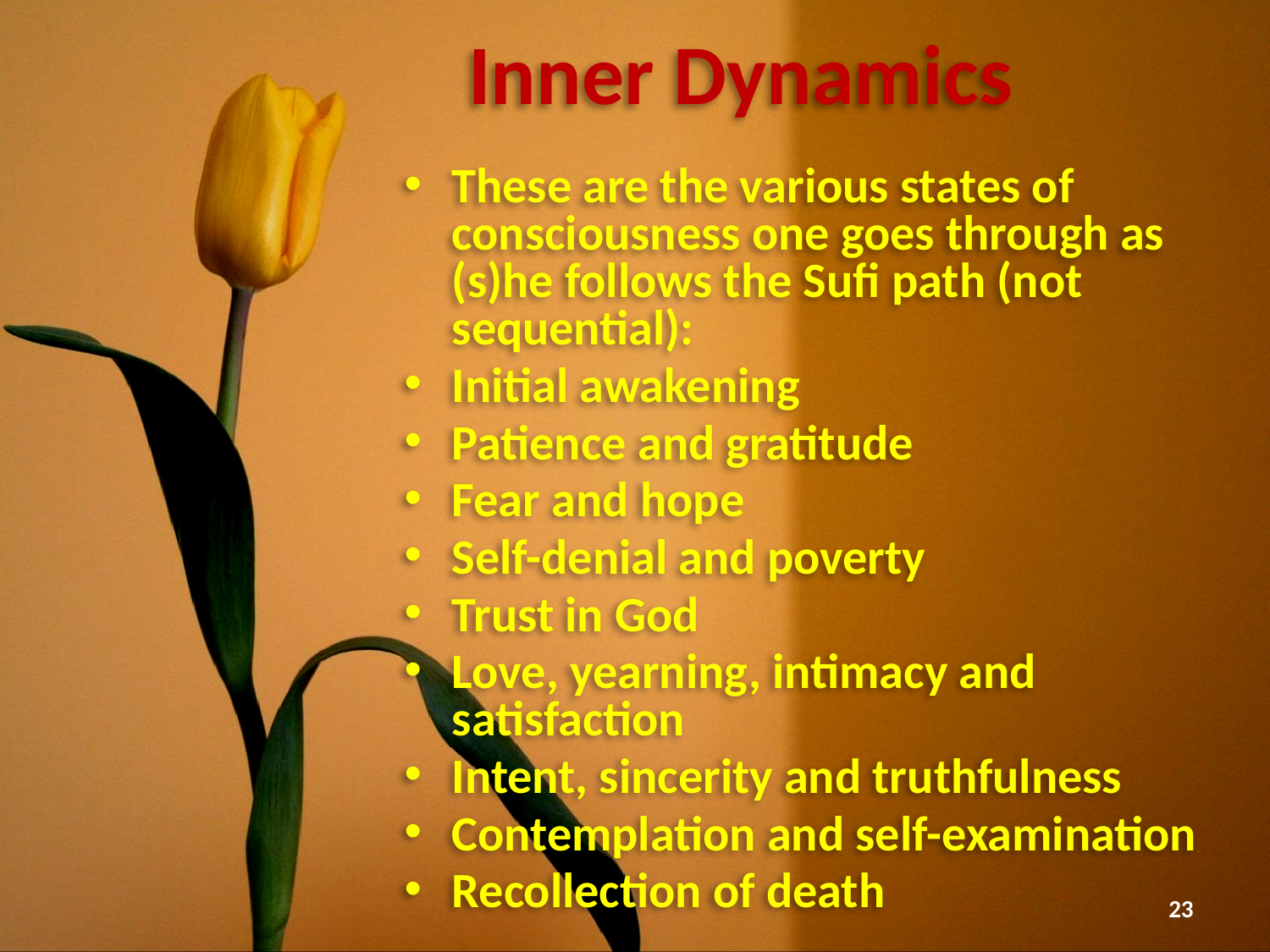

# Inner Dynamics
These are the various states of consciousness one goes through as (s)he follows the Sufi path (not sequential):
Initial awakening
Patience and gratitude
Fear and hope
Self-denial and poverty
Trust in God
Love, yearning, intimacy and satisfaction
Intent, sincerity and truthfulness
Contemplation and self-examination
Recollection of death

23